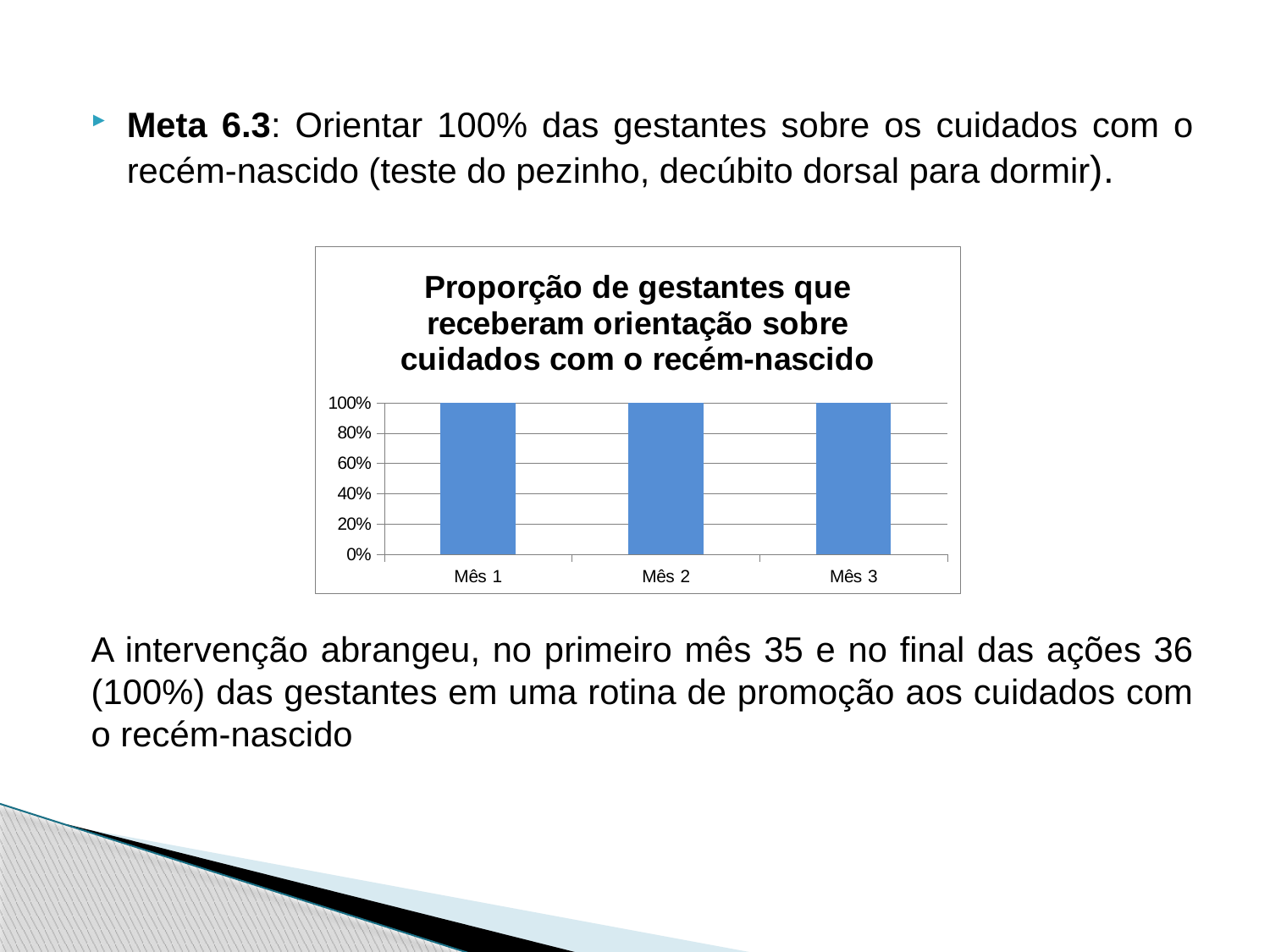

#
Meta 6.3: Orientar 100% das gestantes sobre os cuidados com o recém-nascido (teste do pezinho, decúbito dorsal para dormir).

A intervenção abrangeu, no primeiro mês 35 e no final das ações 36 (100%) das gestantes em uma rotina de promoção aos cuidados com o recém-nascido

### Chart:

| Category | Proporção de gestantes que receberam orientação sobre cuidados com o recém-nascido |
|---|---|
| Mês 1 | 1.0 |
| Mês 2 | 1.0 |
| Mês 3 | 1.0 |